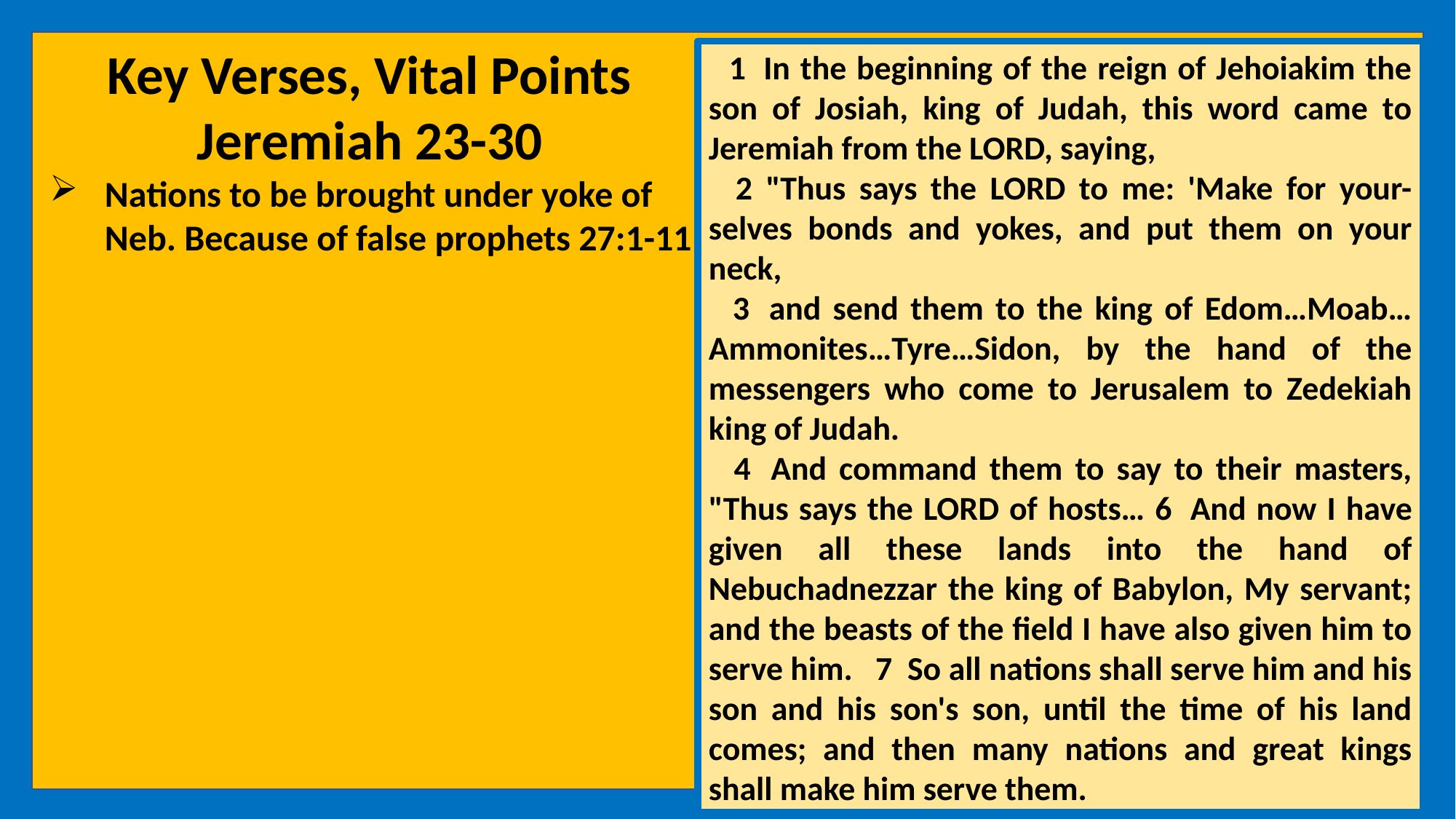

Key Verses, Vital Points
Jeremiah 23-30
Nations to be brought under yoke of Neb. Because of false prophets 27:1-11
  1  In the beginning of the reign of Jehoiakim the son of Josiah, king of Judah, this word came to Jeremiah from the LORD, saying,
  2 "Thus says the LORD to me: 'Make for your-selves bonds and yokes, and put them on your neck,
  3  and send them to the king of Edom…Moab… Ammonites…Tyre…Sidon, by the hand of the messengers who come to Jerusalem to Zedekiah king of Judah.
  4  And command them to say to their masters, "Thus says the LORD of hosts… 6  And now I have given all these lands into the hand of Nebuchadnezzar the king of Babylon, My servant; and the beasts of the field I have also given him to serve him.   7  So all nations shall serve him and his son and his son's son, until the time of his land comes; and then many nations and great kings shall make him serve them.